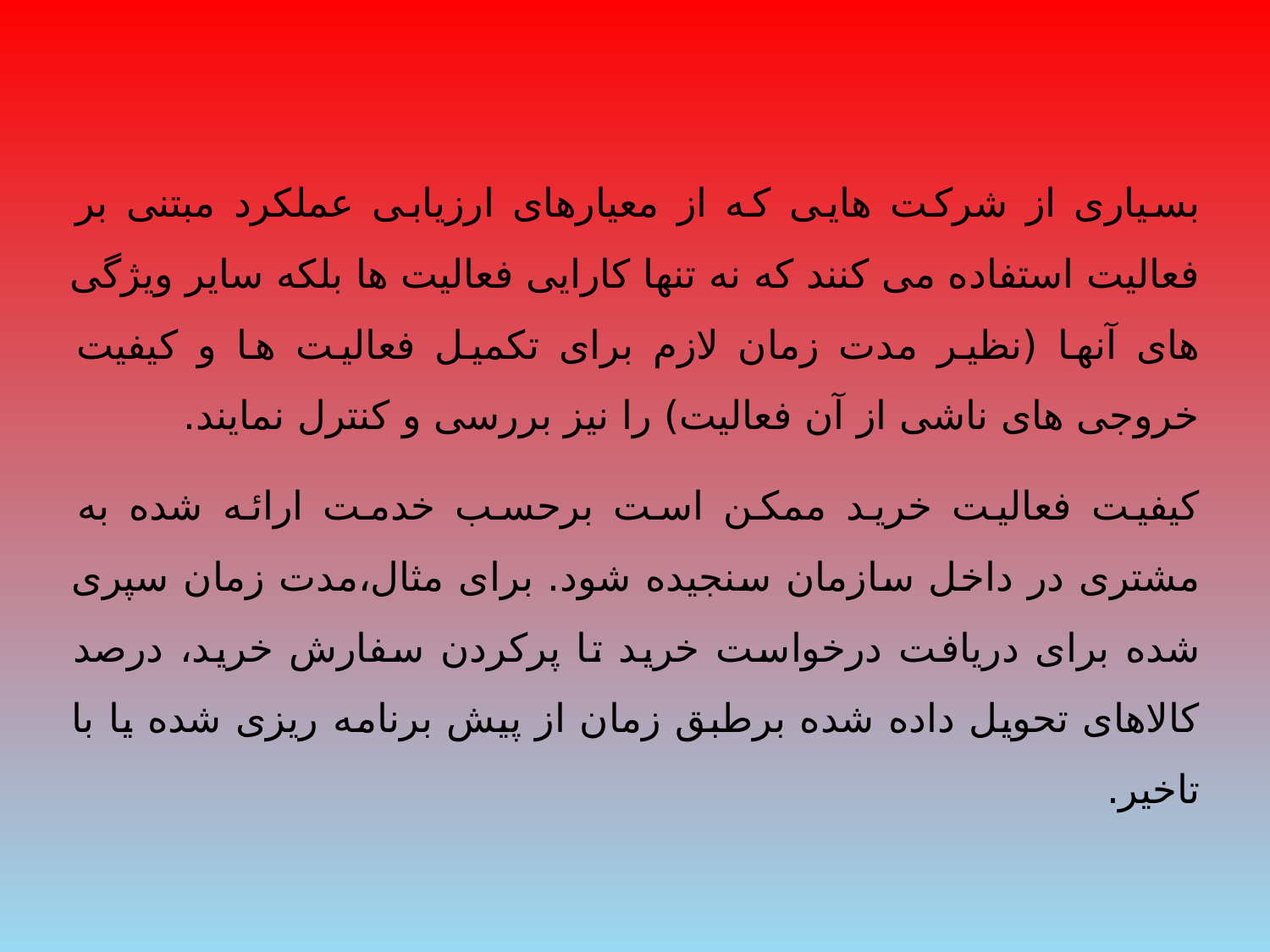

بسیاری از شرکت هایی که از معیارهای ارزیابی عملکرد مبتنی بر فعالیت استفاده می کنند که نه تنها کارایی فعالیت ها بلکه سایر ویژگی های آنها (نظیر مدت زمان لازم برای تکمیل فعالیت ها و کیفیت خروجی های ناشی از آن فعالیت) را نیز بررسی و کنترل نمایند.
کیفیت فعالیت خرید ممکن است برحسب خدمت ارائه شده به مشتری در داخل سازمان سنجیده شود. برای مثال،مدت زمان سپری شده برای دریافت درخواست خرید تا پرکردن سفارش خرید، درصد کالاهای تحویل داده شده برطبق زمان از پیش برنامه ریزی شده یا با تاخیر.